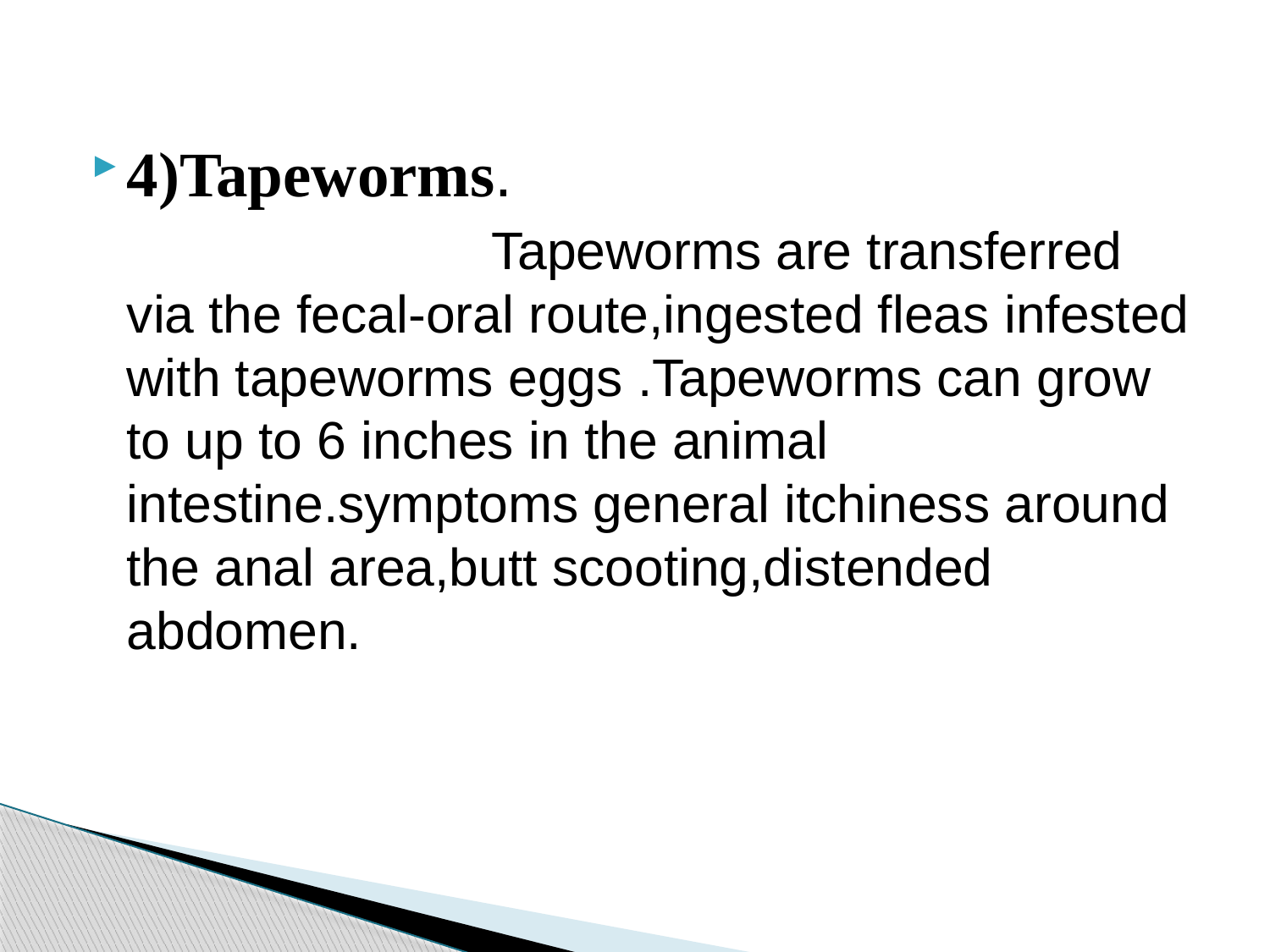

4)Tapeworms.
                              Tapeworms are transferred via the fecal-oral route,ingested fleas infested with tapeworms eggs .Tapeworms can grow to up to 6 inches in the animal intestine.symptoms general itchiness around the anal area,butt scooting,distended abdomen.